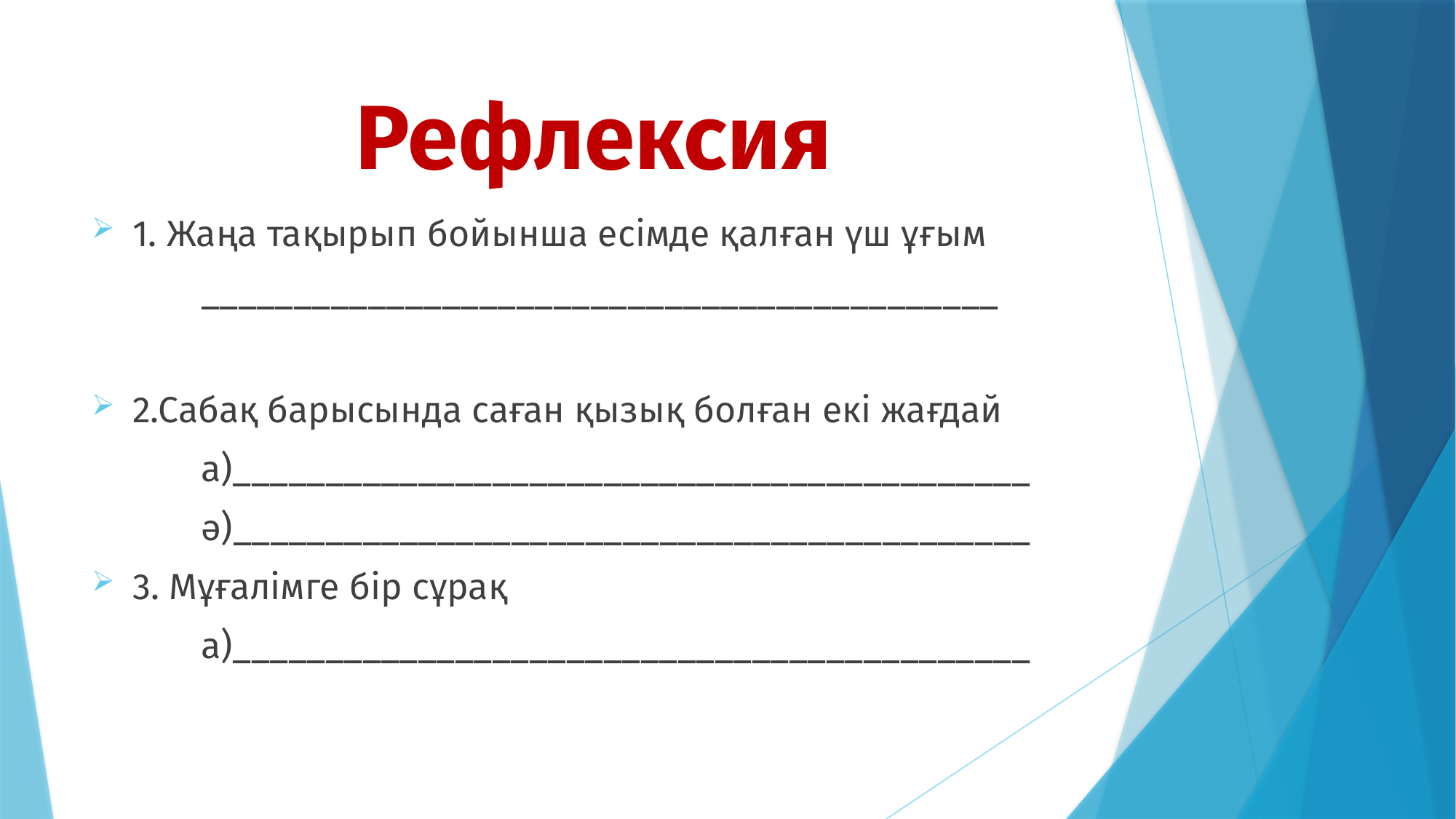

# Рефлексия
1. Жаңа тақырып бойынша есімде қалған үш ұғым
	___________________________________________

2.Сабақ барысында саған қызық болған екі жағдай
	а)___________________________________________
	ә)___________________________________________
3. Мұғалімге бір сұрақ
	а)___________________________________________